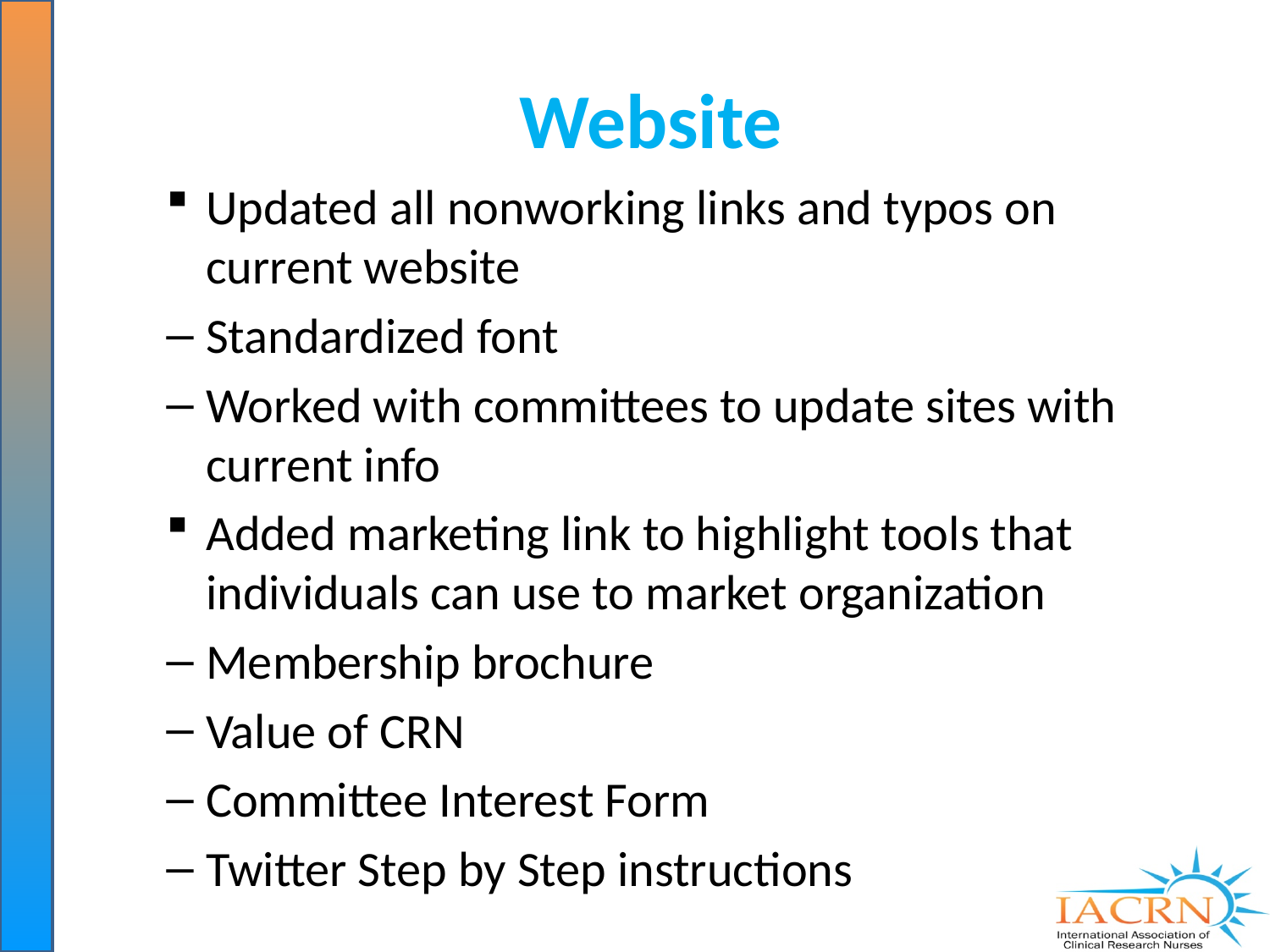

# Website
Updated all nonworking links and typos on current website
Standardized font
Worked with committees to update sites with current info
Added marketing link to highlight tools that individuals can use to market organization
Membership brochure
Value of CRN
Committee Interest Form
Twitter Step by Step instructions